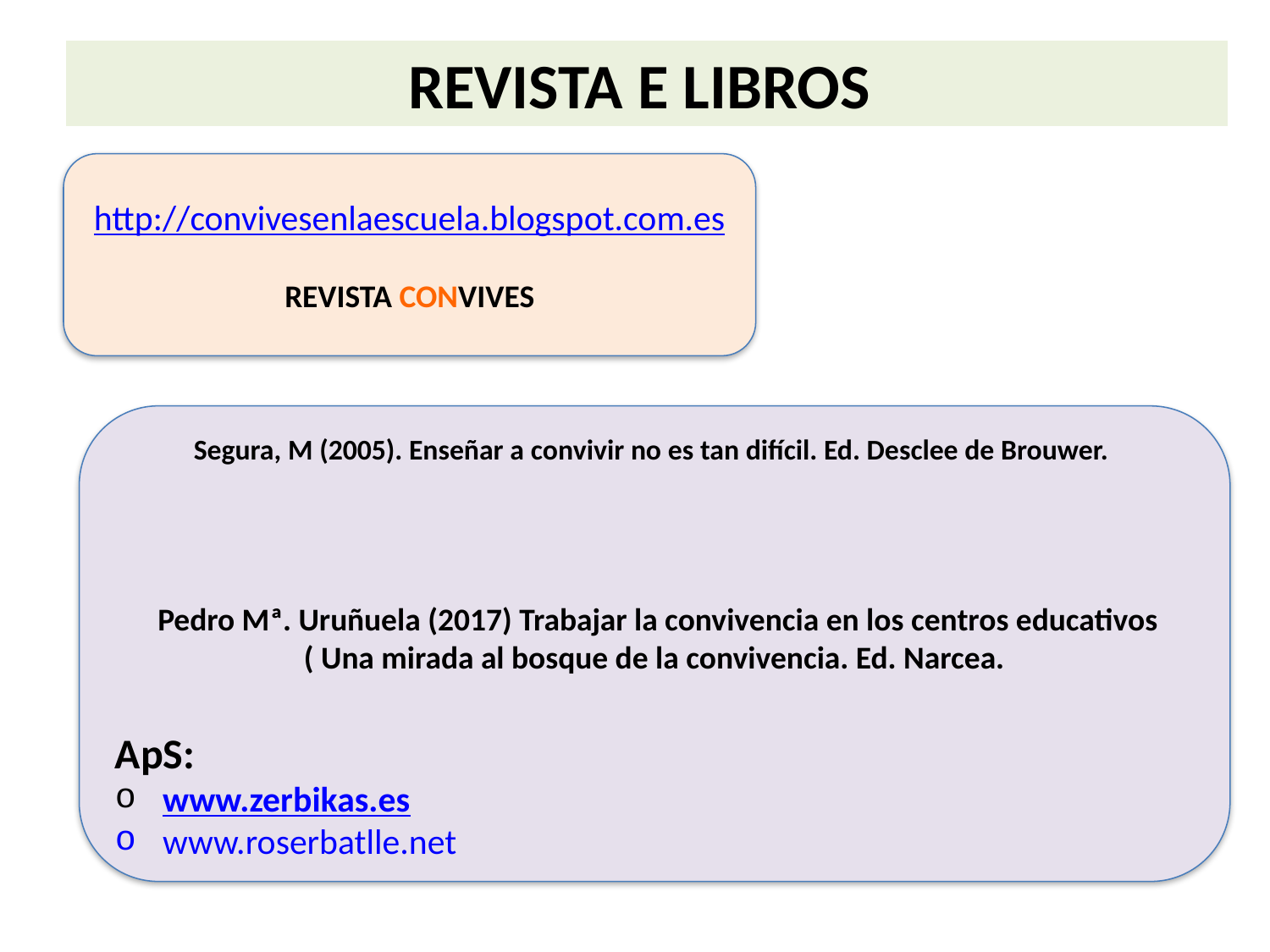

# REVISTA E LIBROS

http://convivesenlaescuela.blogspot.com.es

REVISTA CONVIVES

Segura, M (2005). Enseñar a convivir no es tan difícil. Ed. Desclee de Brouwer.

 Pedro Mª. Uruñuela (2017) Trabajar la convivencia en los centros educativos ( Una mirada al bosque de la convivencia. Ed. Narcea.

ApS:
www.zerbikas.es
www.roserbatlle.net